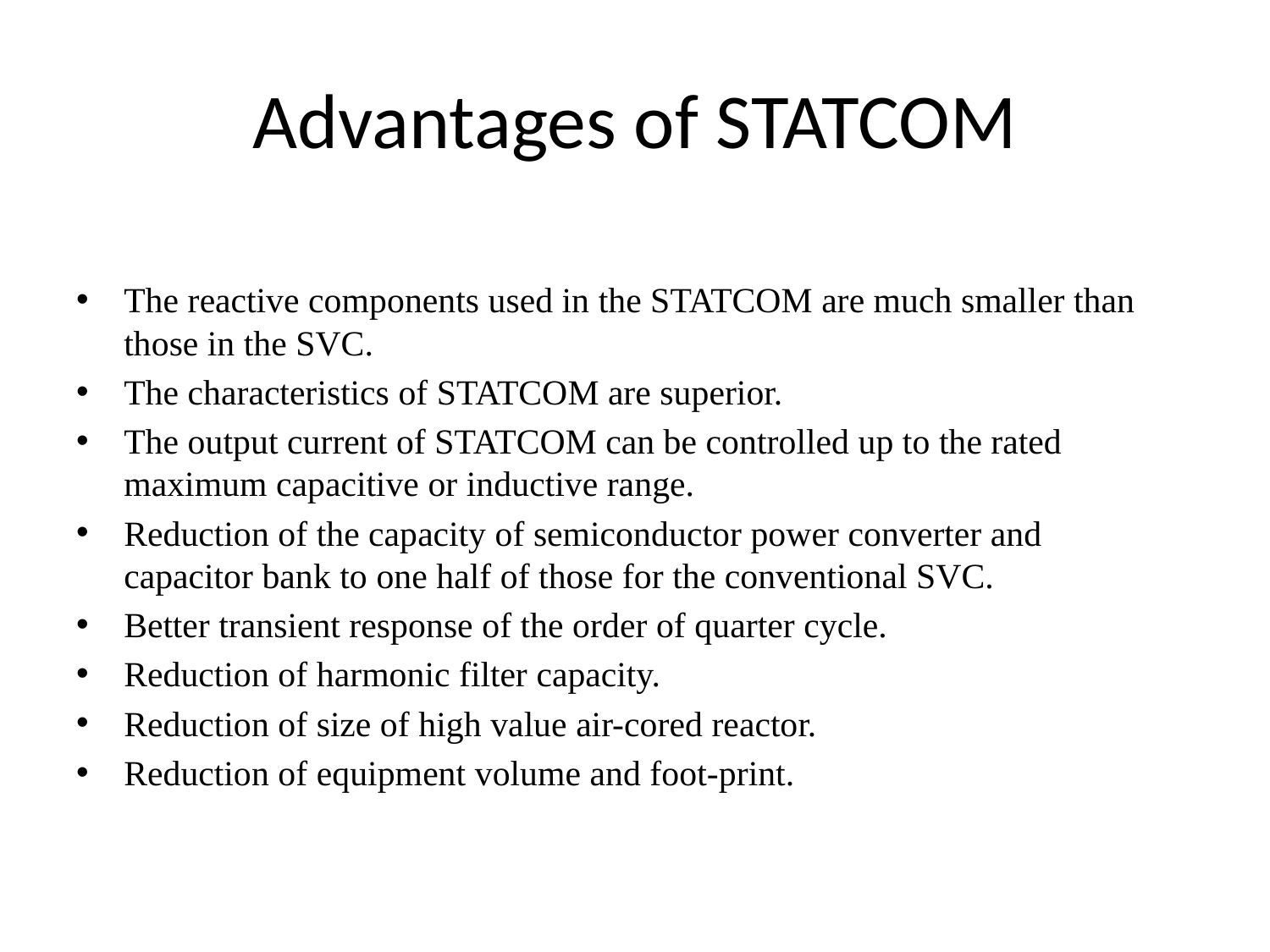

# Advantages of STATCOM

The reactive components used in the STATCOM are much smaller than those in the SVC.
The characteristics of STATCOM are superior.
The output current of STATCOM can be controlled up to the rated maximum capacitive or inductive range.
Reduction of the capacity of semiconductor power converter and capacitor bank to one half of those for the conventional SVC.
Better transient response of the order of quarter cycle.
Reduction of harmonic filter capacity.
Reduction of size of high value air-cored reactor.
Reduction of equipment volume and foot-print.